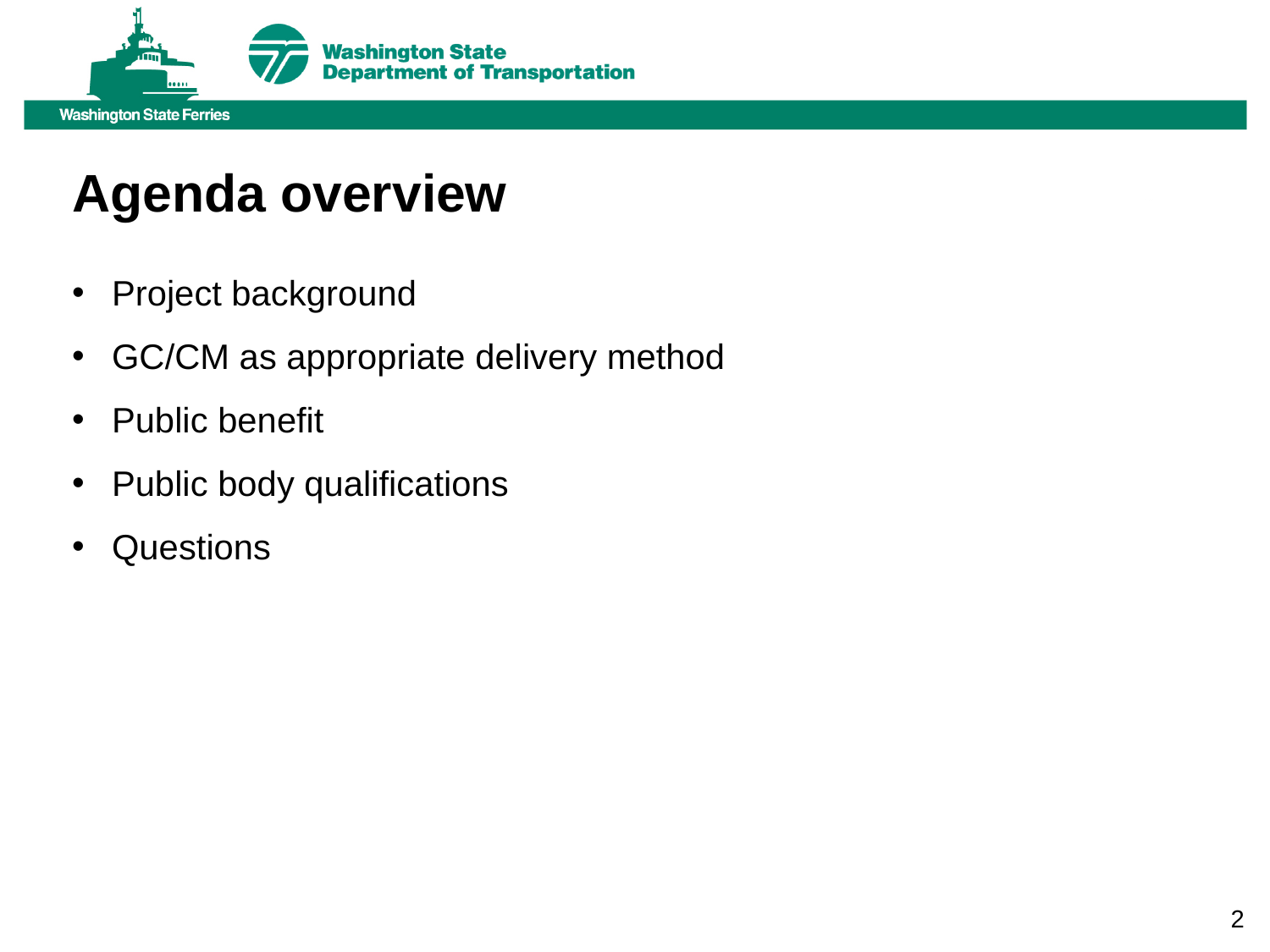

Agenda overview
Project background
GC/CM as appropriate delivery method
Public benefit
Public body qualifications
Questions

2